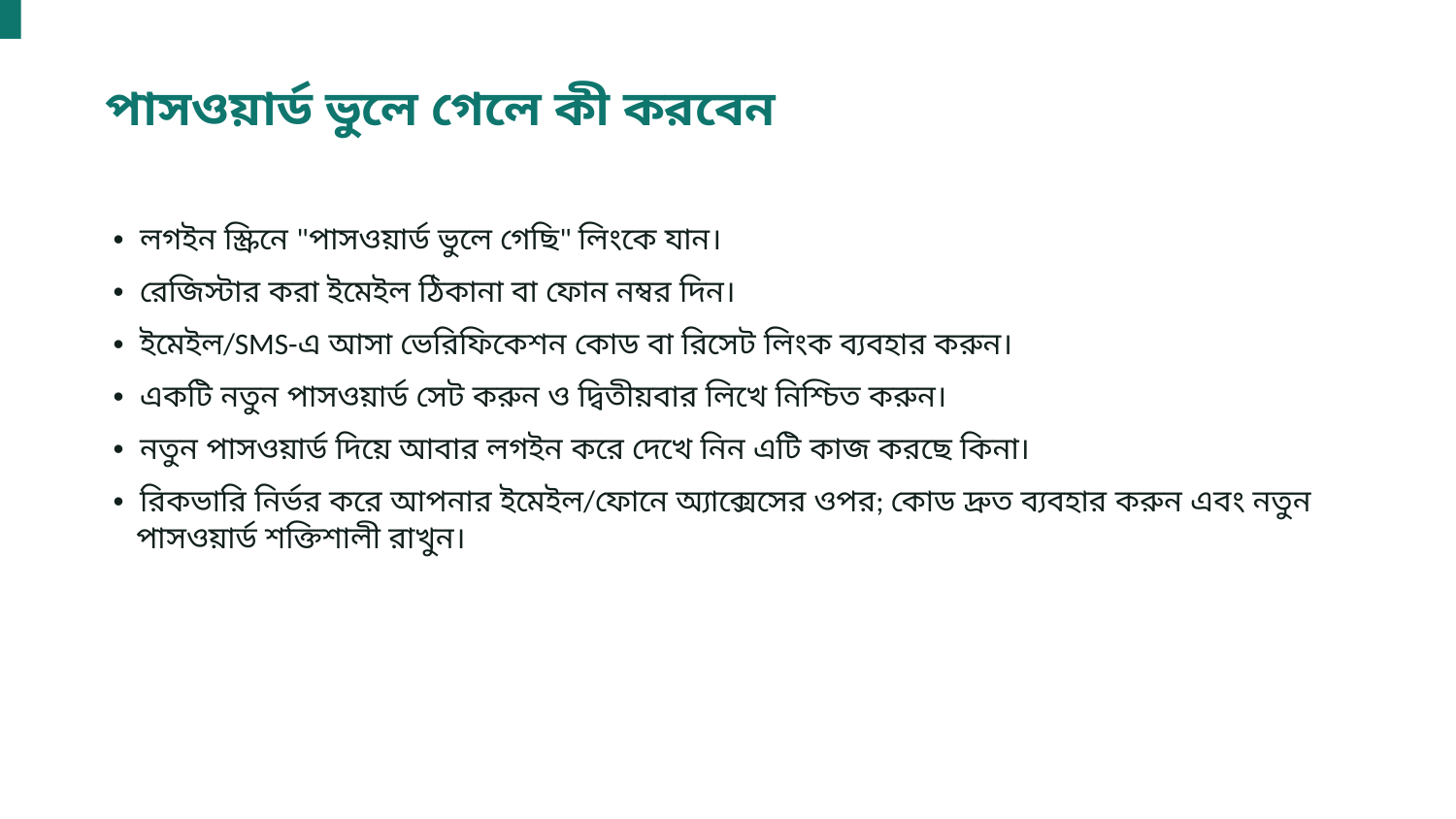

পাসওয়ার্ড ভুলে গেলে কী করবেন
•  লগইন স্ক্রিনে "পাসওয়ার্ড ভুলে গেছি" লিংকে যান।
•  রেজিস্টার করা ইমেইল ঠিকানা বা ফোন নম্বর দিন।
•  ইমেইল/SMS-এ আসা ভেরিফিকেশন কোড বা রিসেট লিংক ব্যবহার করুন।
•  একটি নতুন পাসওয়ার্ড সেট করুন ও দ্বিতীয়বার লিখে নিশ্চিত করুন।
•  নতুন পাসওয়ার্ড দিয়ে আবার লগইন করে দেখে নিন এটি কাজ করছে কিনা।
•  রিকভারি নির্ভর করে আপনার ইমেইল/ফোনে অ্যাক্সেসের ওপর; কোড দ্রুত ব্যবহার করুন এবং নতুন পাসওয়ার্ড শক্তিশালী রাখুন।